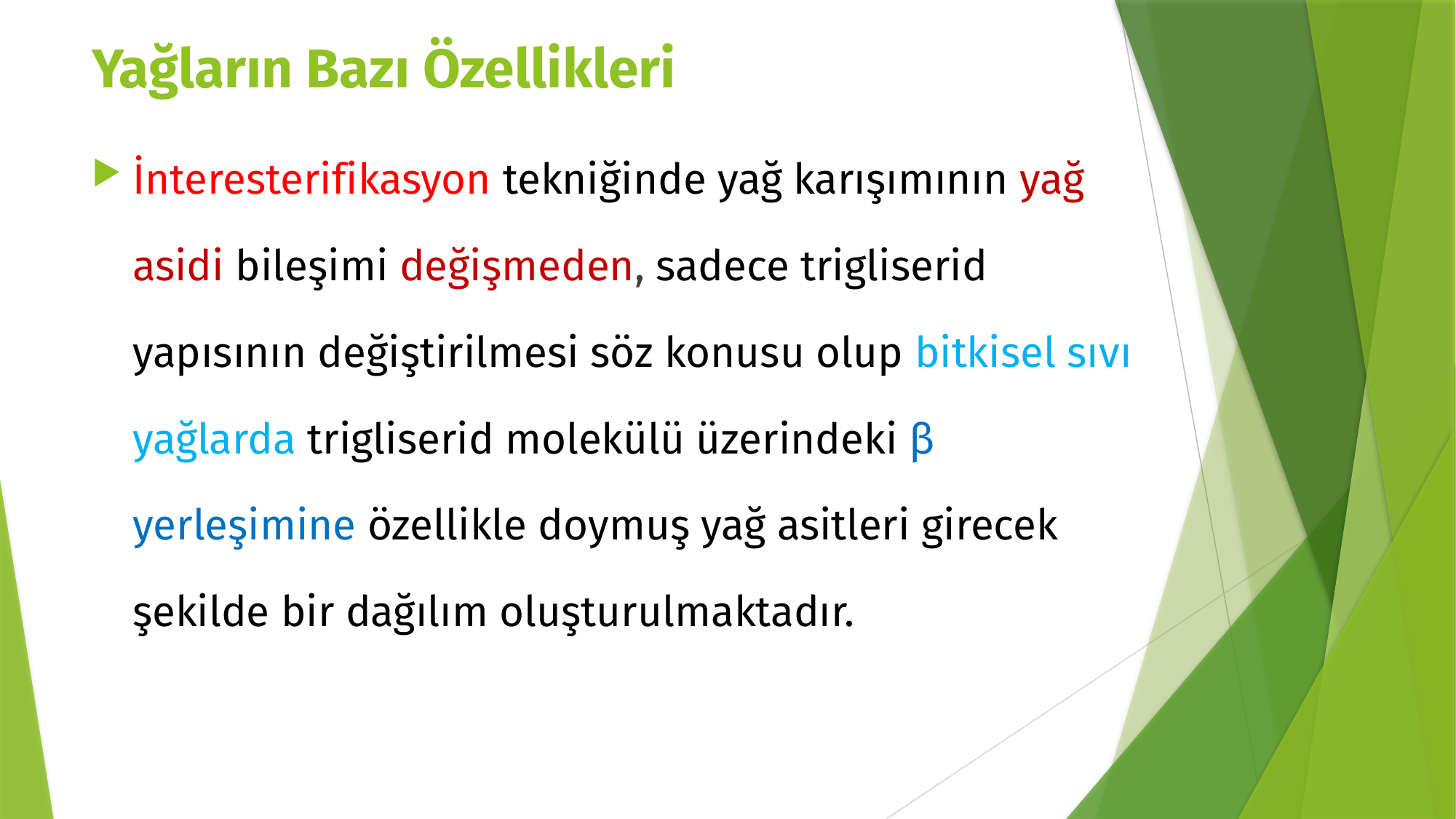

Yağların Bazı Özellikleri
İnteresterifikasyon tekniğinde yağ karışımının yağ asidi bileşimi değişmeden, sadece trigliserid yapısının değiştirilmesi söz konusu olup bitkisel sıvı yağlarda trigliserid molekülü üzerindeki β yerleşimine özellikle doymuş yağ asitleri girecek şekilde bir dağılım oluşturulmaktadır.